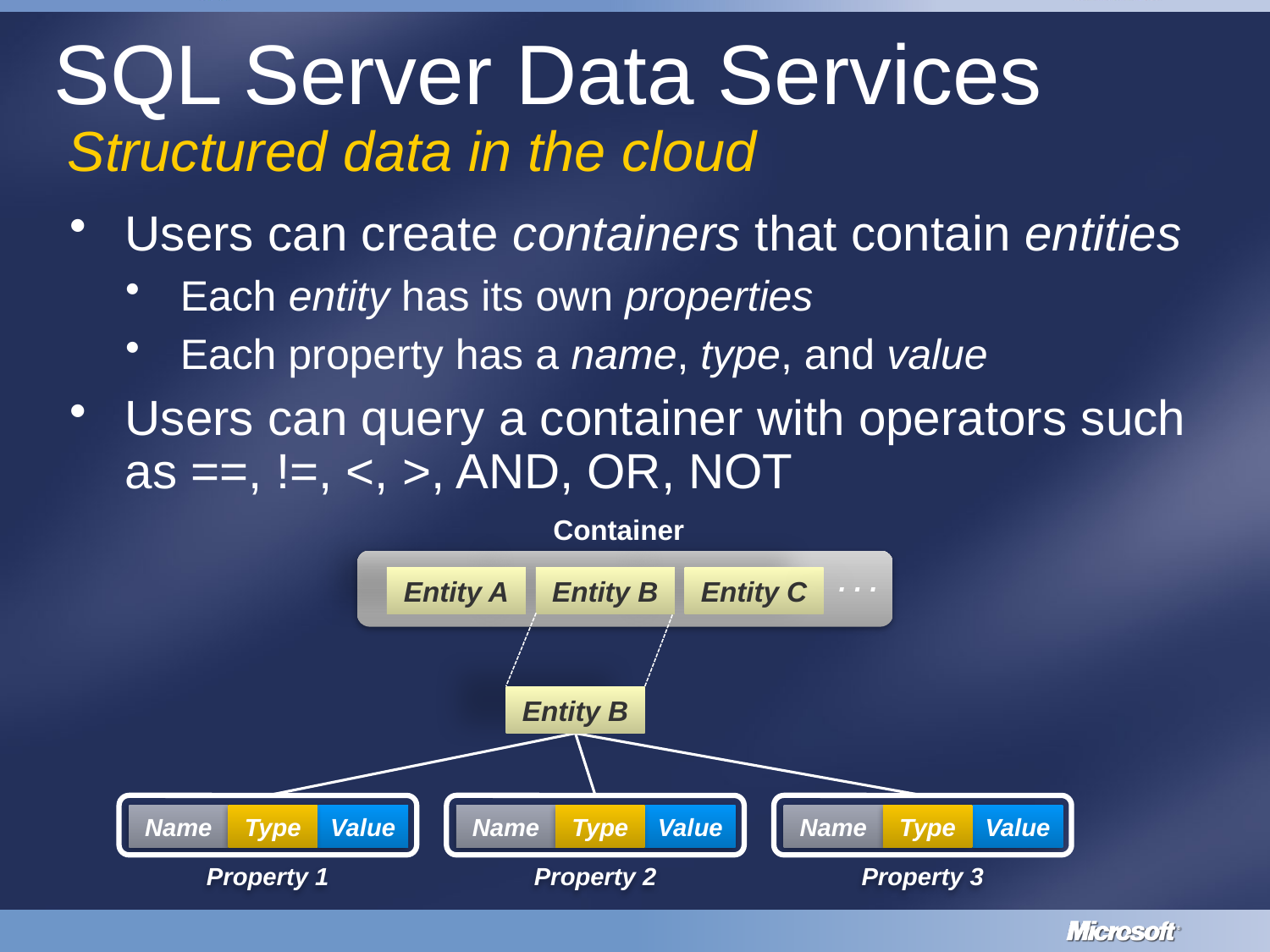

# SQL Server Data Services Structured data in the cloud
Users can create containers that contain entities
Each entity has its own properties
Each property has a name, type, and value
Users can query a container with operators such as ==, !=, <, >, AND, OR, NOT

Container

. . .
Entity A
Entity B
Entity C
Entity B

Property 1
Property 2
Property 3
Name
Type
Value
Name
Type
Value
Name
Type
Value